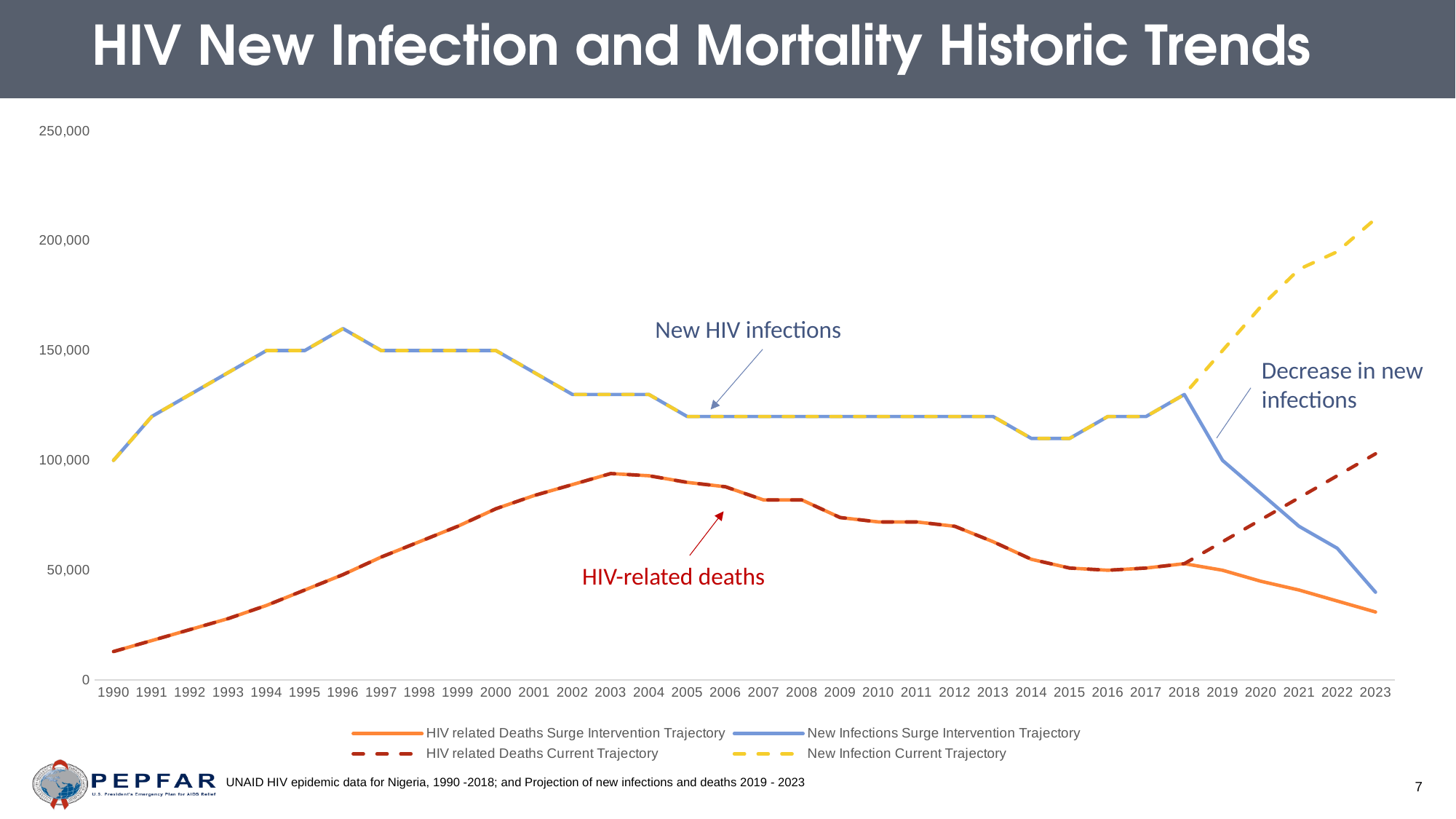

HIV New Infection and Mortality Historic Trends

### Chart

| Category | HIV related Deaths Surge Intervention Trajectory | New Infections Surge Intervention Trajectory | HIV related Deaths Current Trajectory | New Infection Current Trajectory |
|---|---|---|---|---|
| 1990 | 13000.0 | 100000.0 | 13000.0 | 100000.0 |
| 1991 | 18000.0 | 120000.0 | 18000.0 | 120000.0 |
| 1992 | 23000.0 | 130000.0 | 23000.0 | 130000.0 |
| 1993 | 28000.0 | 140000.0 | 28000.0 | 140000.0 |
| 1994 | 34000.0 | 150000.0 | 34000.0 | 150000.0 |
| 1995 | 41000.0 | 150000.0 | 41000.0 | 150000.0 |
| 1996 | 48000.0 | 160000.0 | 48000.0 | 160000.0 |
| 1997 | 56000.0 | 150000.0 | 56000.0 | 150000.0 |
| 1998 | 63000.0 | 150000.0 | 63000.0 | 150000.0 |
| 1999 | 70000.0 | 150000.0 | 70000.0 | 150000.0 |
| 2000 | 78000.0 | 150000.0 | 78000.0 | 150000.0 |
| 2001 | 84000.0 | 140000.0 | 84000.0 | 140000.0 |
| 2002 | 89000.0 | 130000.0 | 89000.0 | 130000.0 |
| 2003 | 94000.0 | 130000.0 | 94000.0 | 130000.0 |
| 2004 | 93000.0 | 130000.0 | 93000.0 | 130000.0 |
| 2005 | 90000.0 | 120000.0 | 90000.0 | 120000.0 |
| 2006 | 88000.0 | 120000.0 | 88000.0 | 120000.0 |
| 2007 | 82000.0 | 120000.0 | 82000.0 | 120000.0 |
| 2008 | 82000.0 | 120000.0 | 82000.0 | 120000.0 |
| 2009 | 74000.0 | 120000.0 | 74000.0 | 120000.0 |
| 2010 | 72000.0 | 120000.0 | 72000.0 | 120000.0 |
| 2011 | 72000.0 | 120000.0 | 72000.0 | 120000.0 |
| 2012 | 70000.0 | 120000.0 | 70000.0 | 120000.0 |
| 2013 | 63000.0 | 120000.0 | 63000.0 | 120000.0 |
| 2014 | 55000.0 | 110000.0 | 55000.0 | 110000.0 |
| 2015 | 51000.0 | 110000.0 | 51000.0 | 110000.0 |
| 2016 | 50000.0 | 120000.0 | 50000.0 | 120000.0 |
| 2017 | 51000.0 | 120000.0 | 51000.0 | 120000.0 |
| 2018 | 53000.0 | 130000.0 | 53000.0 | 130000.0 |
| 2019 | 50000.0 | 100000.0 | 63000.0 | 150000.0 |
| 2020 | 45000.0 | 85000.0 | 73000.0 | 170000.0 |
| 2021 | 41000.0 | 70000.0 | 83000.0 | 187000.0 |
| 2022 | 36000.0 | 60000.0 | 93000.0 | 195000.0 |
| 2023 | 31000.0 | 40000.0 | 103000.0 | 210000.0 |
New HIV infections
Decrease in new infections
HIV-related deaths
UNAID HIV epidemic data for Nigeria, 1990 -2018; and Projection of new infections and deaths 2019 - 2023